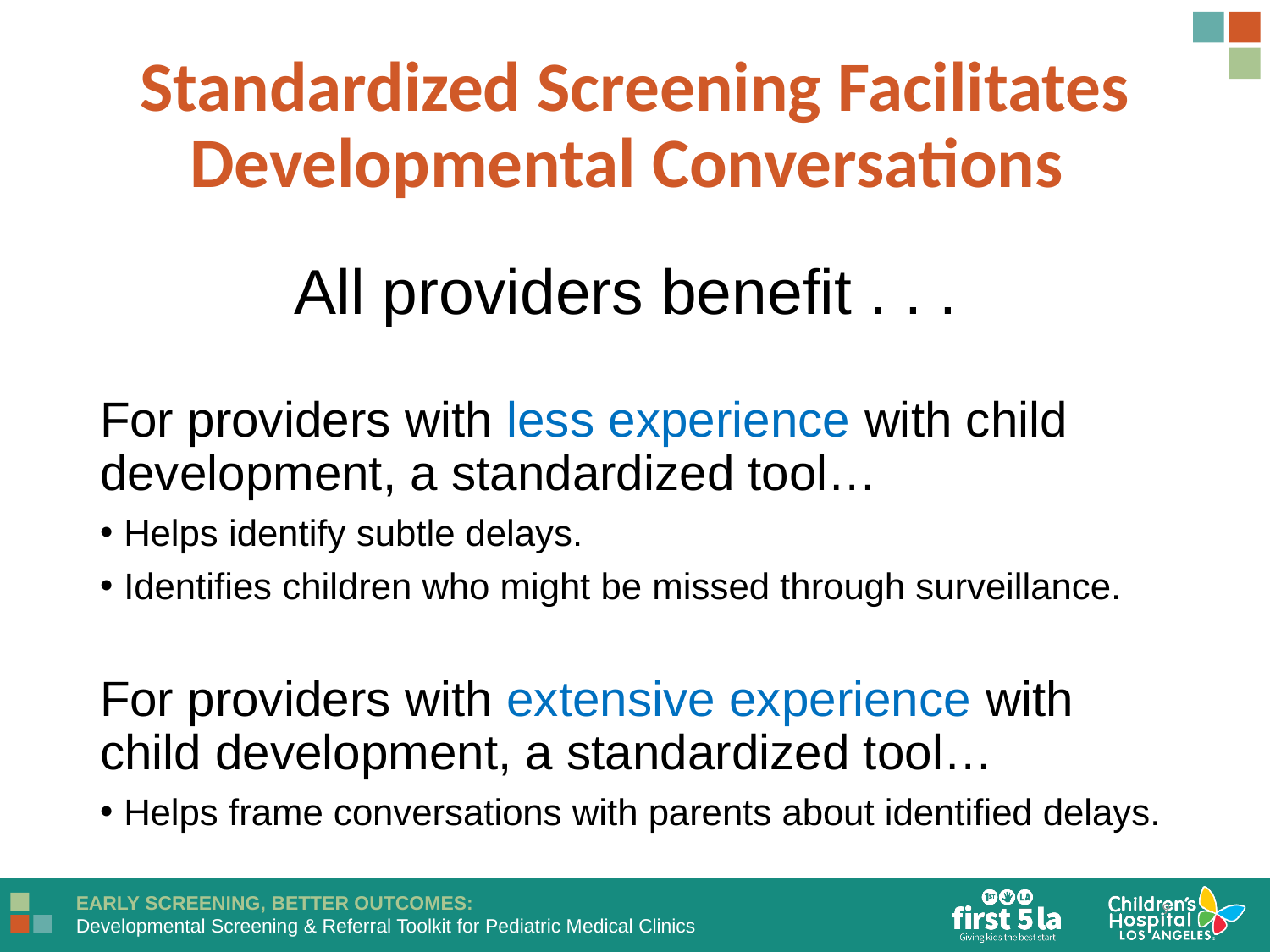

Standardized Screening Facilitates Developmental Conversations
All providers benefit . . .

For providers with less experience with child development, a standardized tool…
Helps identify subtle delays.
Identifies children who might be missed through surveillance.

For providers with extensive experience with child development, a standardized tool…
Helps frame conversations with parents about identified delays.
9